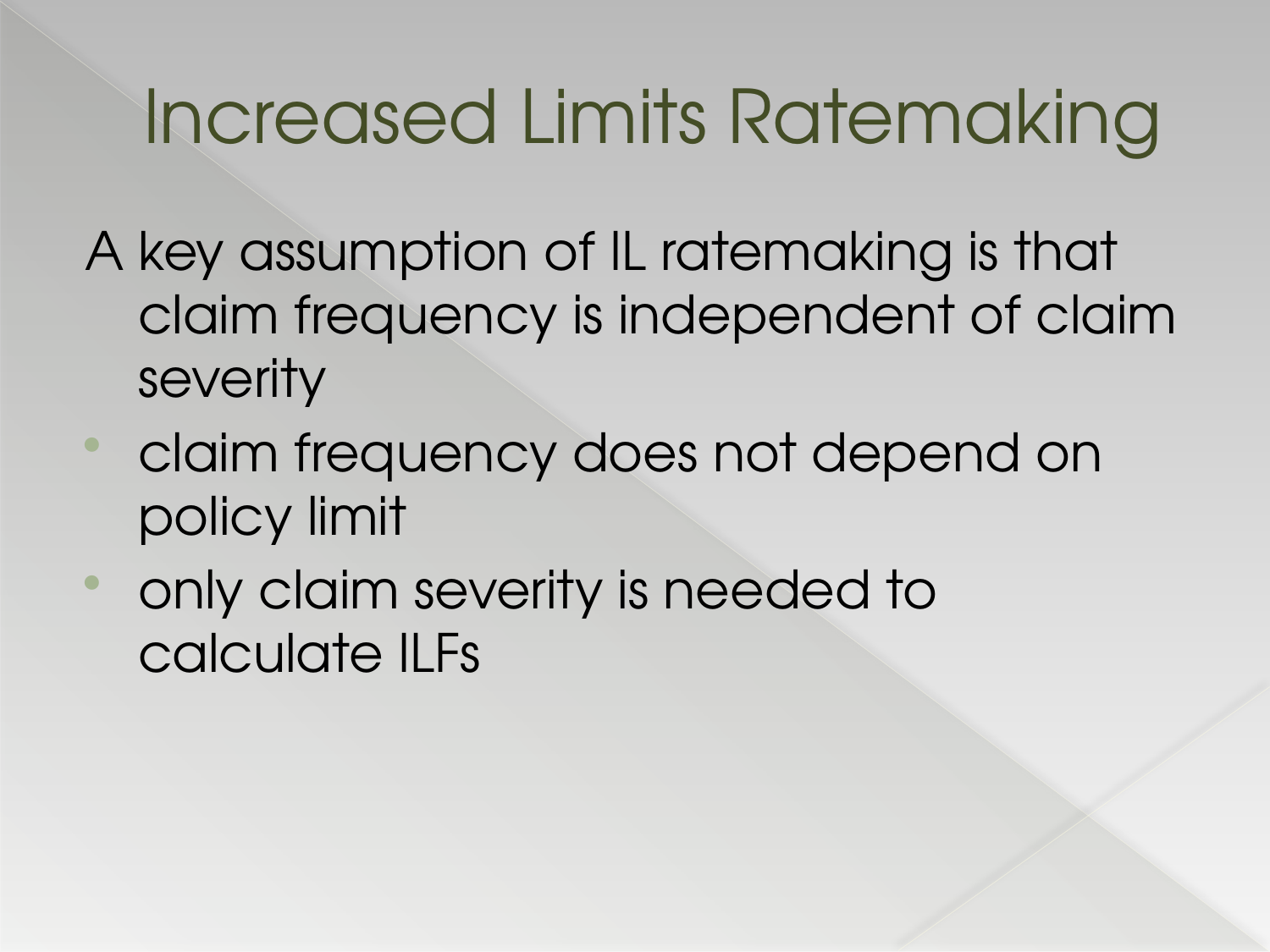

# Increased Limits Ratemaking
A key assumption of IL ratemaking is that claim frequency is independent of claim severity
claim frequency does not depend on policy limit
only claim severity is needed to calculate ILFs